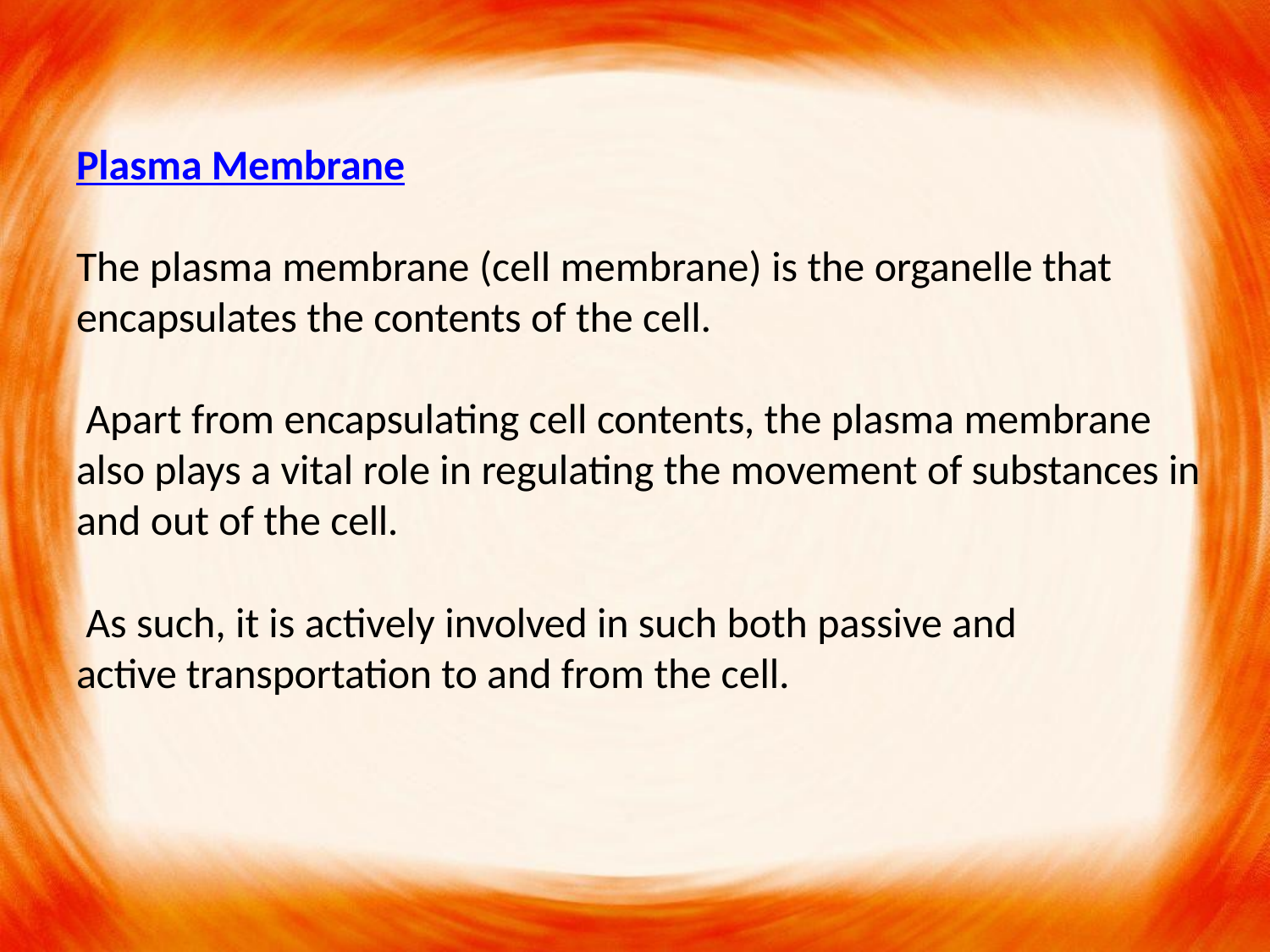

Plasma Membrane
The plasma membrane (cell membrane) is the organelle that
encapsulates the contents of the cell.
Apart from encapsulating cell contents, the plasma membrane also plays a vital role in regulating the movement of substances in and out of the cell.

As such, it is actively involved in such both passive and active transportation to and from the cell.